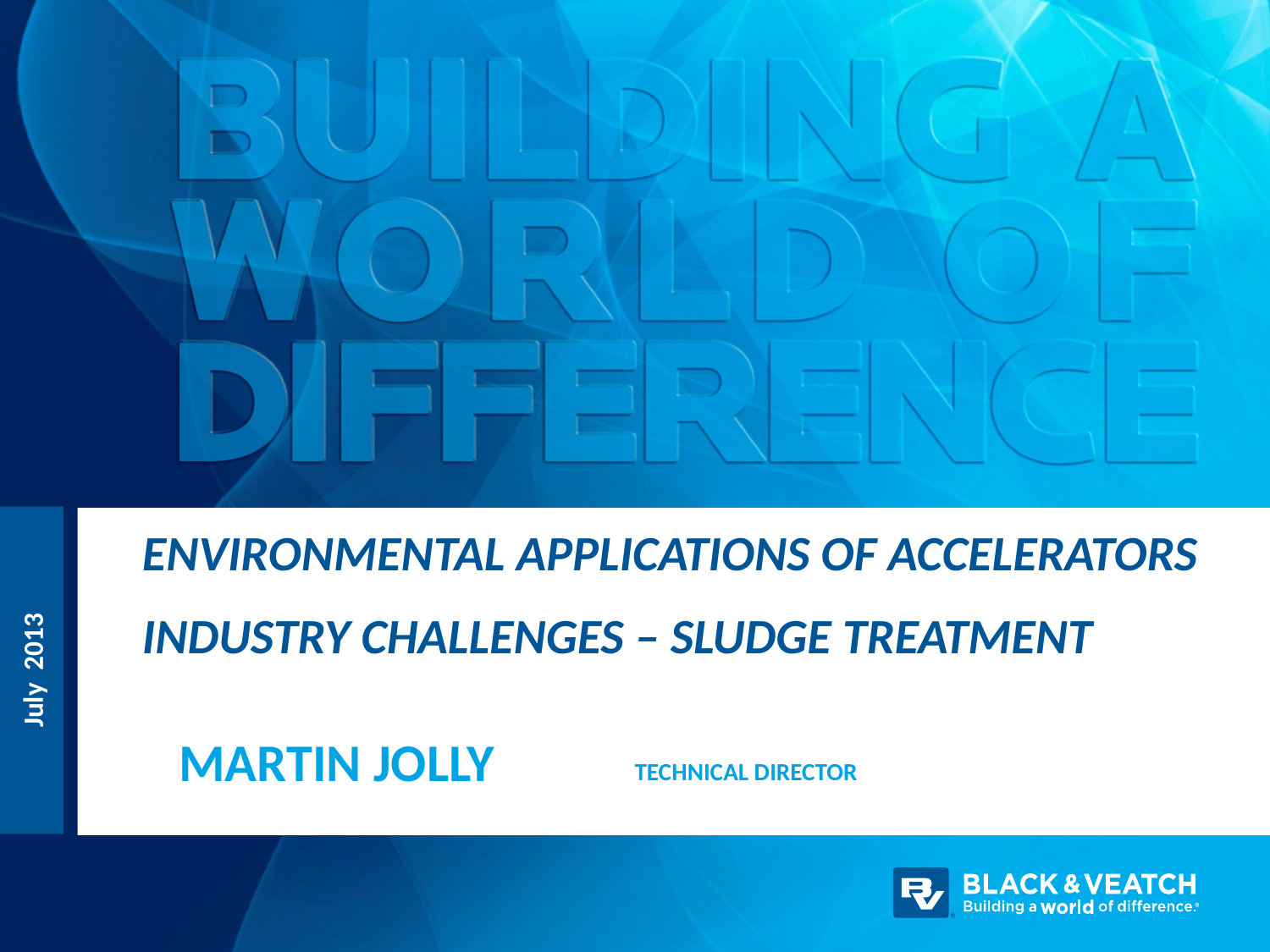

# Environmental applications of accelerators Industry challenges – sludge treatment
July  2013
Technical director
Martin Jolly